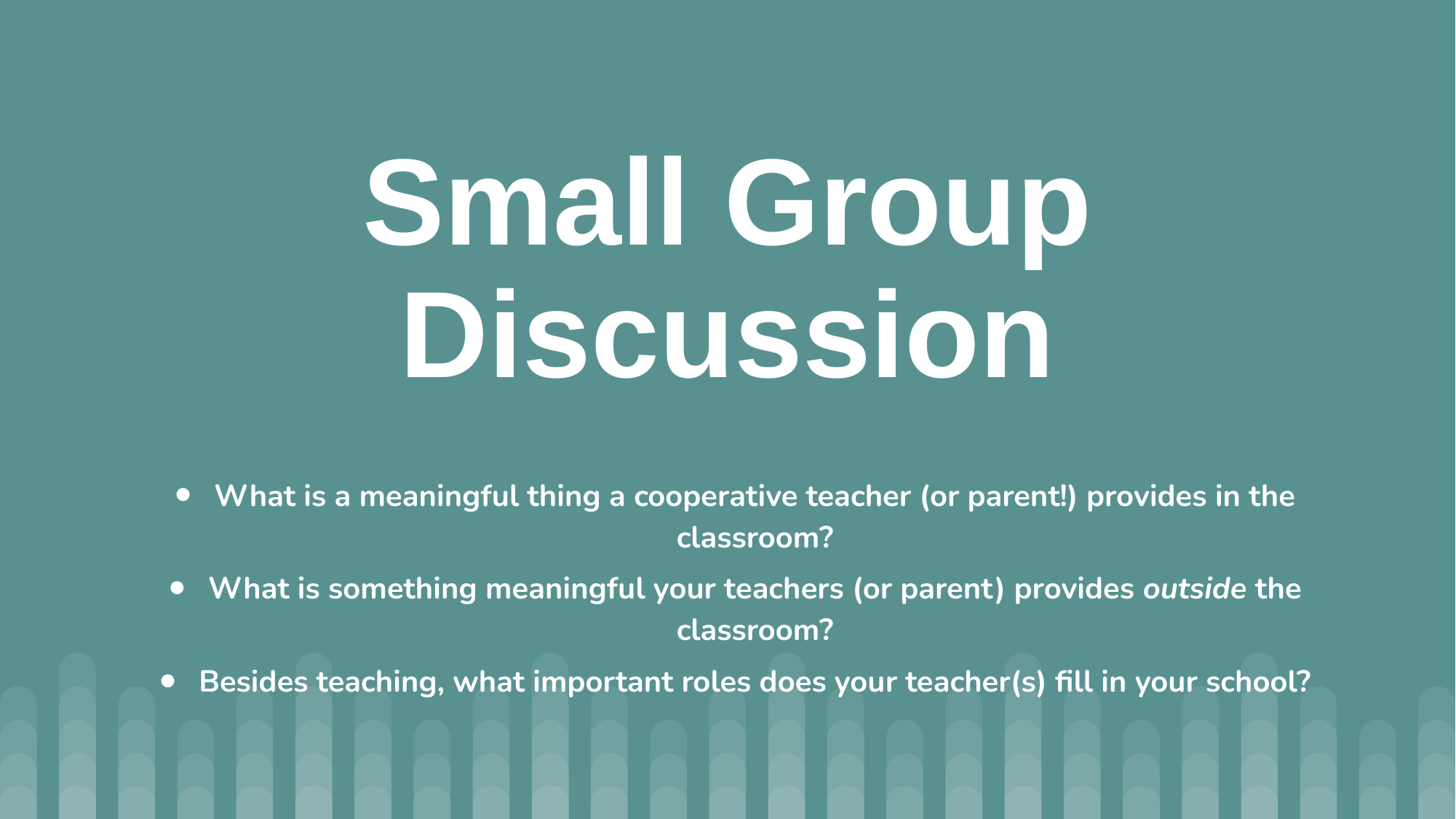

# Small Group Discussion
What is a meaningful thing a cooperative teacher (or parent!) provides in the classroom?
What is something meaningful your teachers (or parent) provides outside the classroom?
Besides teaching, what important roles does your teacher(s) fill in your school?